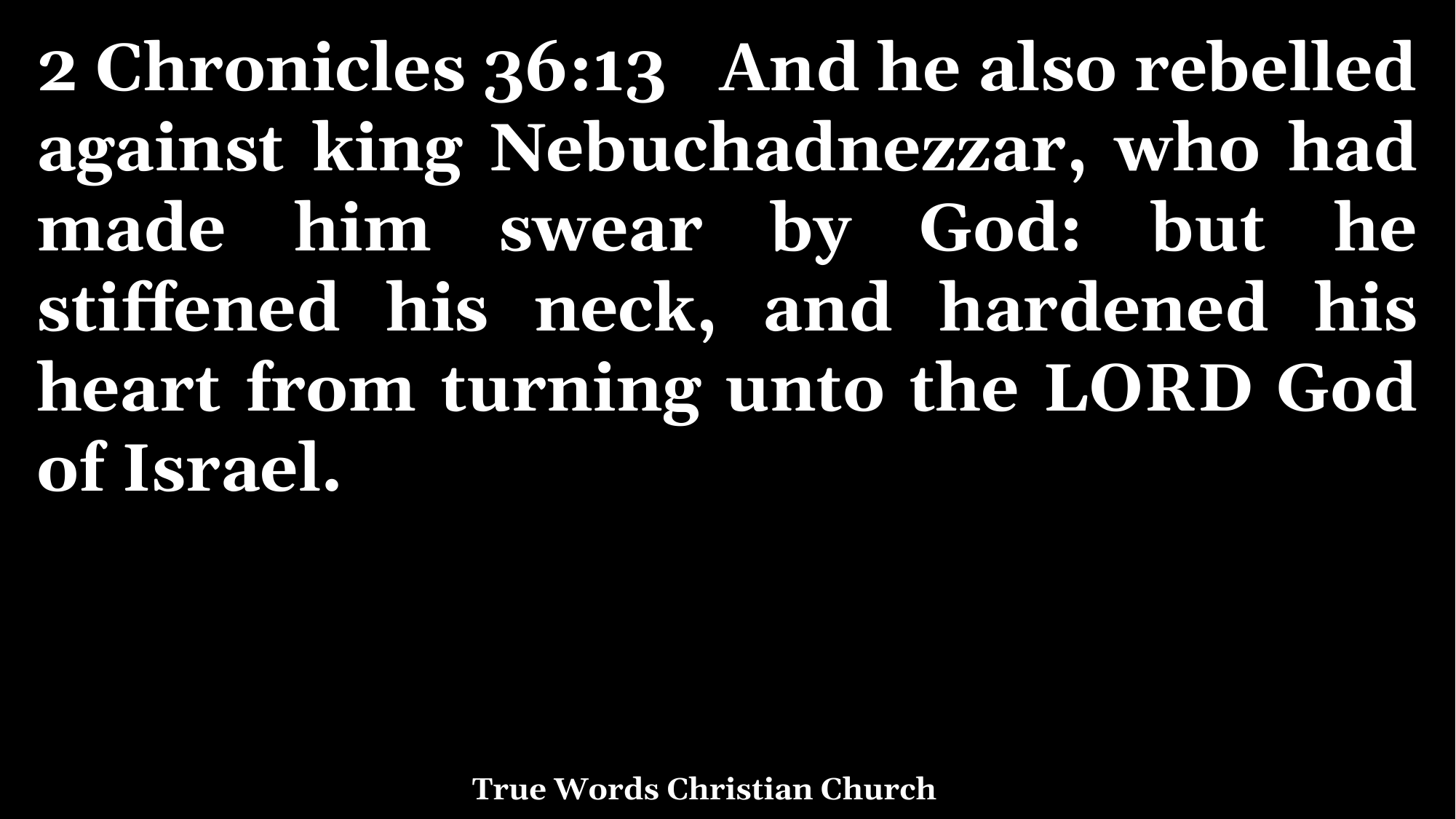

2 Chronicles 36:13   And he also rebelled against king Nebuchadnezzar, who had made him swear by God: but he stiffened his neck, and hardened his heart from turning unto the LORD God of Israel.
True Words Christian Church